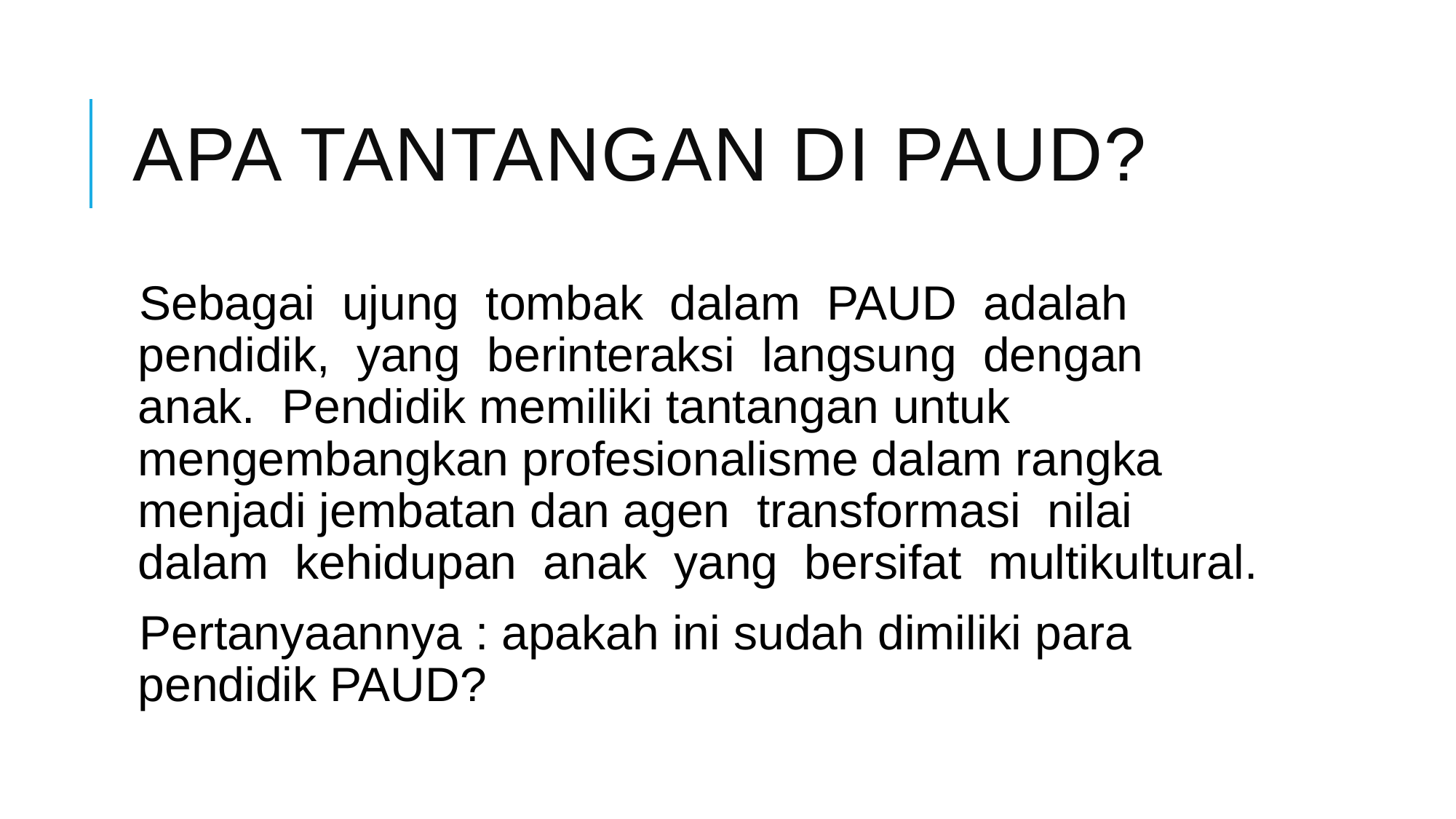

# Apa Tantangan DI PAUD?
Sebagai  ujung  tombak  dalam  PAUD  adalah  pendidik,  yang  berinteraksi  langsung  dengan  anak.  Pendidik memiliki tantangan untuk mengembangkan profesionalisme dalam rangka menjadi jembatan dan agen  transformasi  nilai  dalam  kehidupan  anak  yang  bersifat  multikultural.
Pertanyaannya : apakah ini sudah dimiliki para pendidik PAUD?